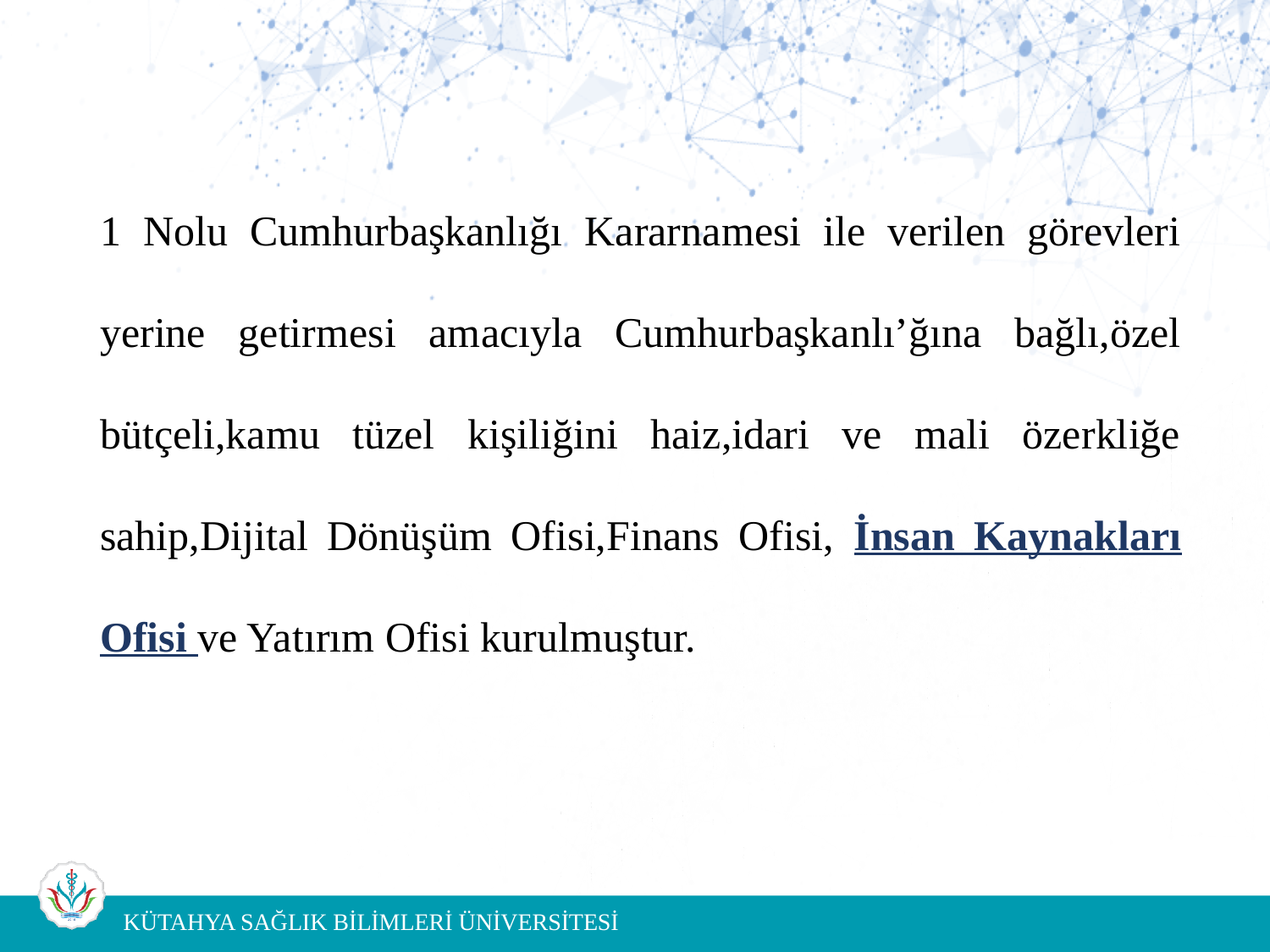

# 1 Nolu Cumhurbaşkanlığı Kararnamesi ile verilen görevleri yerine getirmesi amacıyla Cumhurbaşkanlı’ğına bağlı,özel bütçeli,kamu tüzel kişiliğini haiz,idari ve mali özerkliğe sahip,Dijital Dönüşüm Ofisi,Finans Ofisi, İnsan Kaynakları Ofisi ve Yatırım Ofisi kurulmuştur.